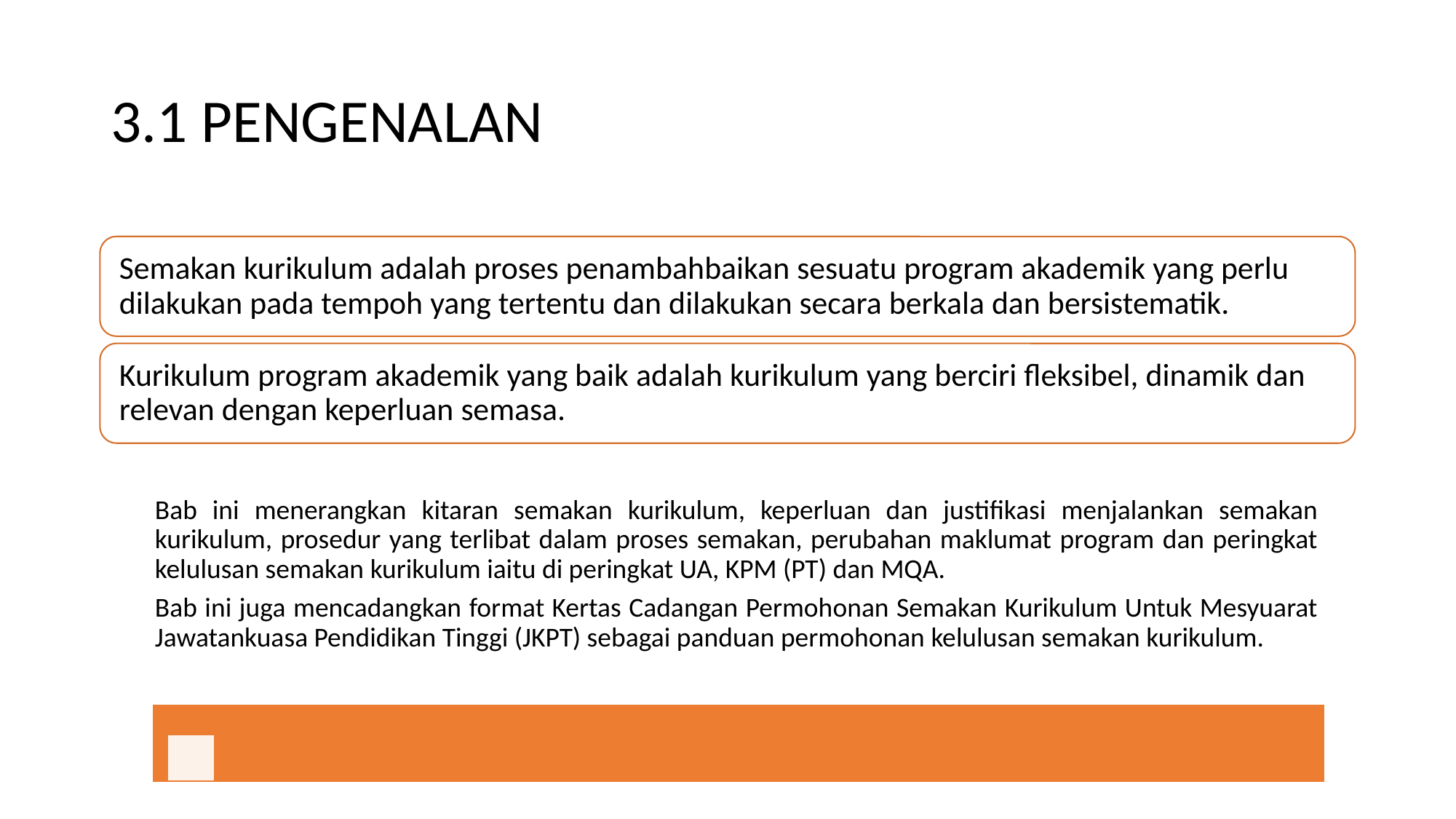

# 3.1 PENGENALAN
Semakan kurikulum adalah proses penambahbaikan sesuatu program akademik yang perlu dilakukan pada tempoh yang tertentu dan dilakukan secara berkala dan bersistematik.
Kurikulum program akademik yang baik adalah kurikulum yang berciri fleksibel, dinamik dan relevan dengan keperluan semasa.
Bab ini menerangkan kitaran semakan kurikulum, keperluan dan justifikasi menjalankan semakan kurikulum, prosedur yang terlibat dalam proses semakan, perubahan maklumat program dan peringkat kelulusan semakan kurikulum iaitu di peringkat UA, KPM (PT) dan MQA.
Bab ini juga mencadangkan format Kertas Cadangan Permohonan Semakan Kurikulum Untuk Mesyuarat Jawatankuasa Pendidikan Tinggi (JKPT) sebagai panduan permohonan kelulusan semakan kurikulum.